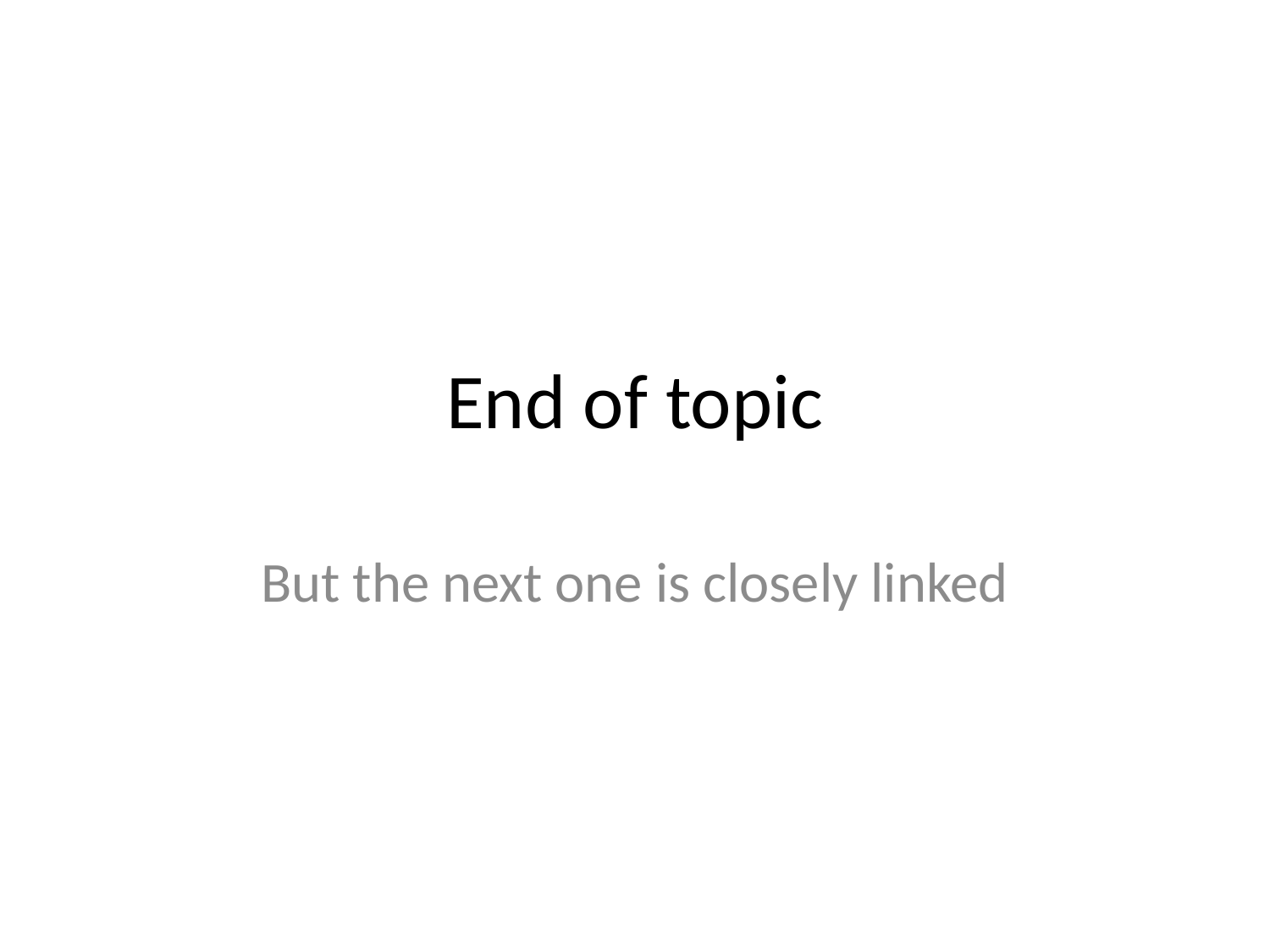

# End of topic
But the next one is closely linked